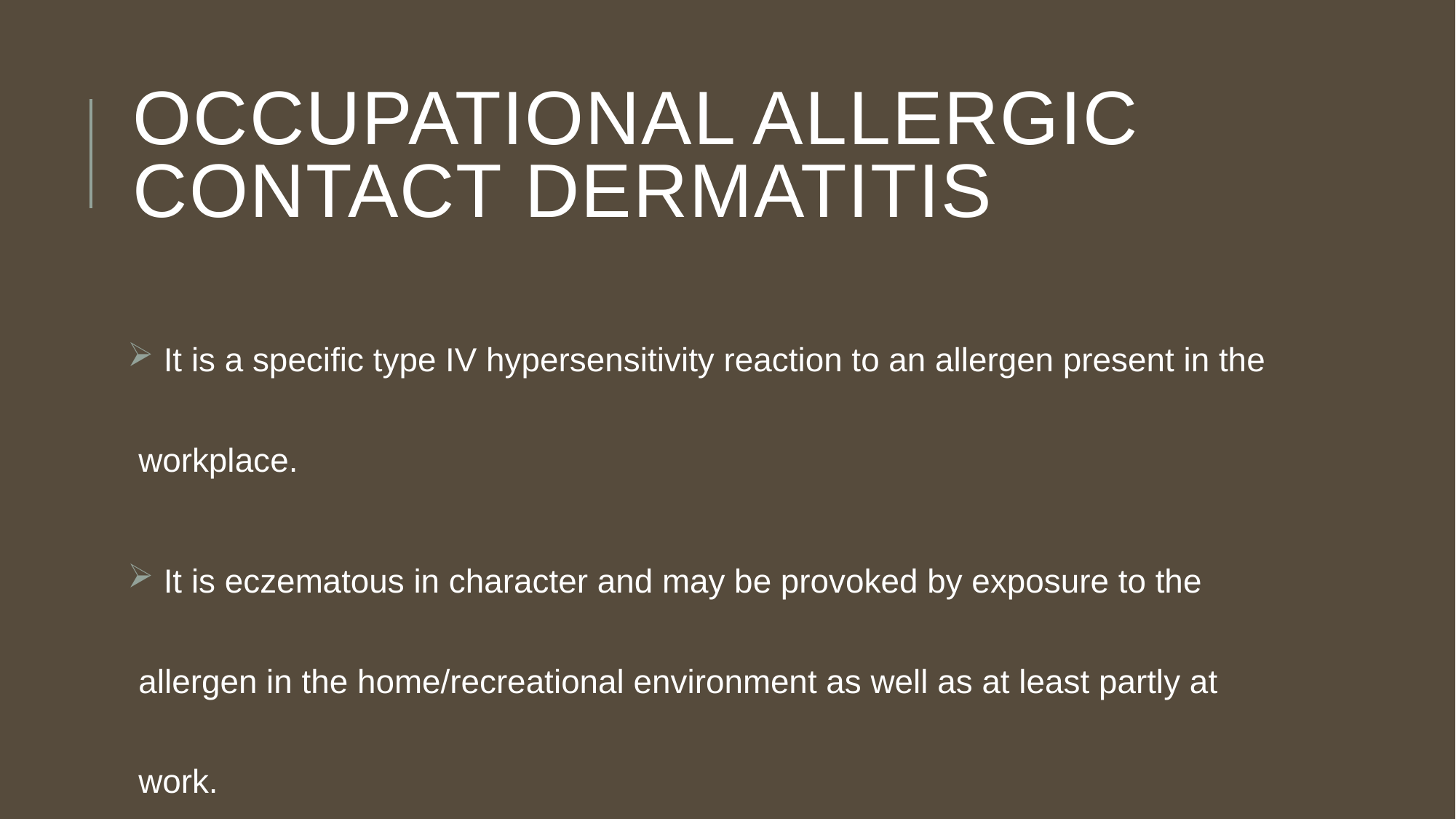

# Occupational allergic contact dermatitis
 It is a specific type IV hypersensitivity reaction to an allergen present in the workplace.
 It is eczematous in character and may be provoked by exposure to the allergen in the home/recreational environment as well as at least partly at work.